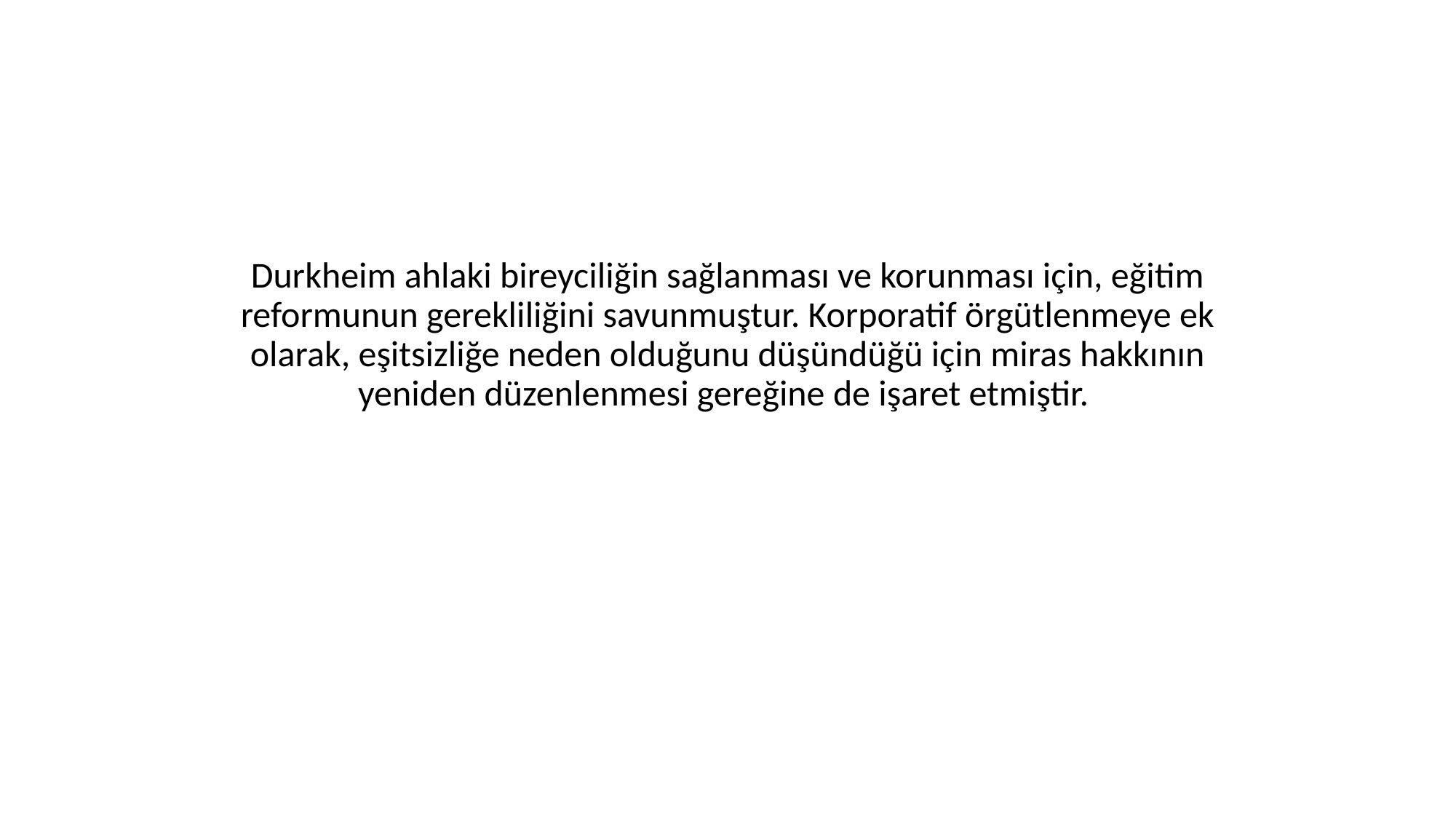

# Durkheim ahlaki bireyciliğin sağlanması ve korunması için, eğitim reformunun gerekliliğini savunmuştur. Korporatif örgütlenmeye ek olarak, eşitsizliğe neden olduğunu düşündüğü için miras hakkının yeniden düzenlenmesi gereğine de işaret etmiştir.